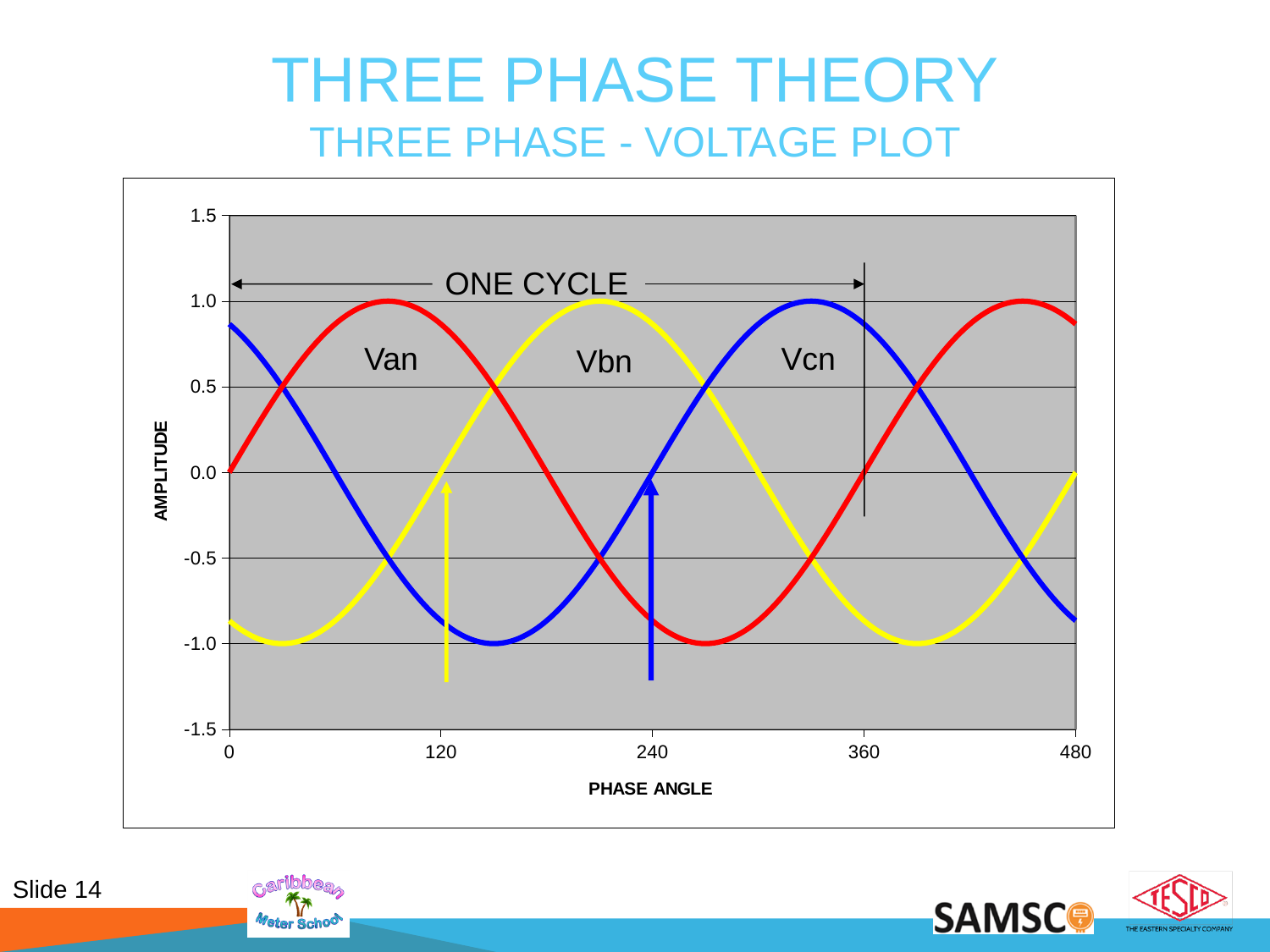

# Three Phase Theory Three Phase - Voltage Plot

### Chart

| Category |  |  |  |
|---|---|---|---|
ONE CYCLE

Van
Vcn
Vbn